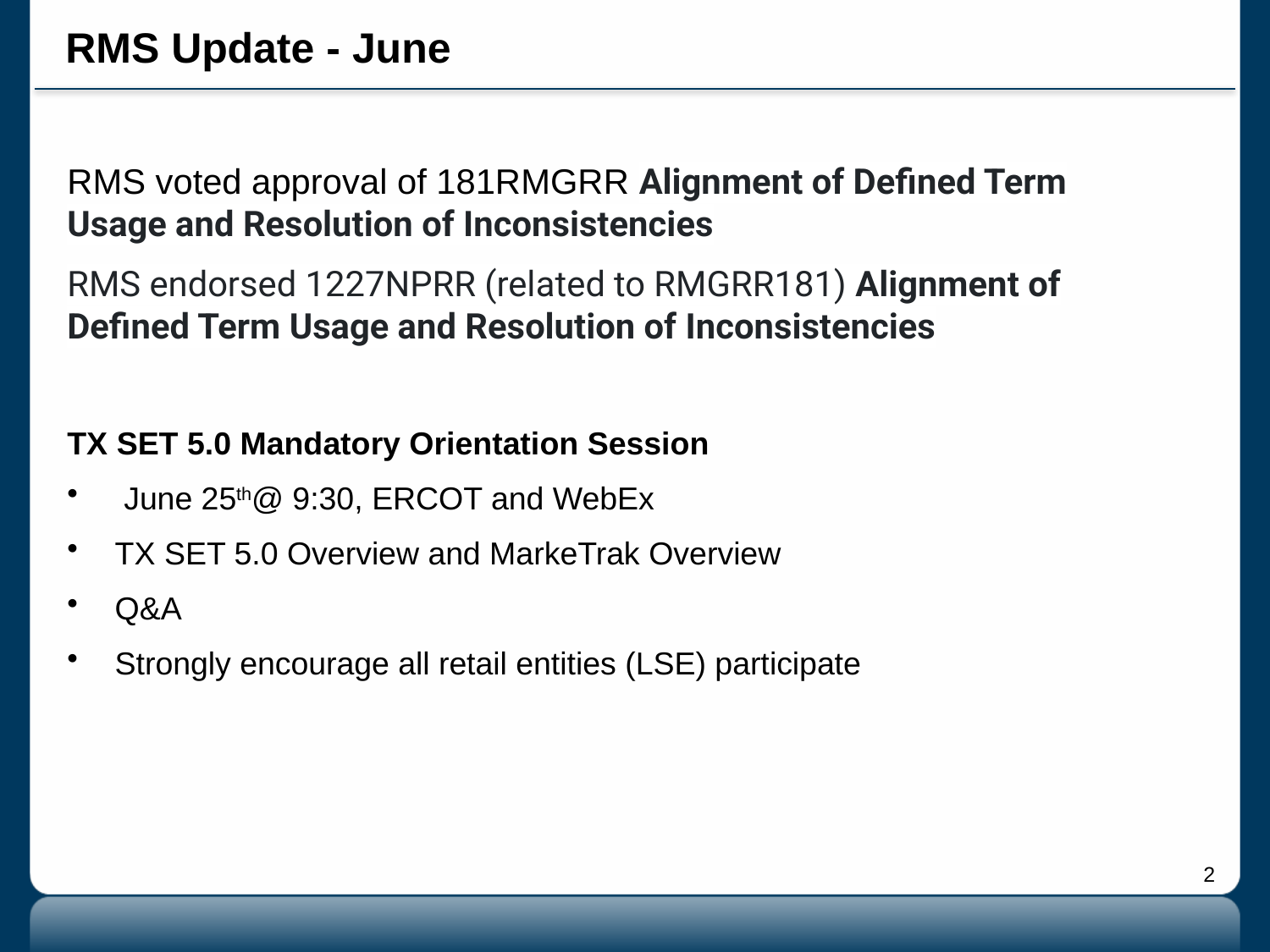

# RMS Update - June

RMS voted approval of 181RMGRR Alignment of Defined Term Usage and Resolution of Inconsistencies
RMS endorsed 1227NPRR (related to RMGRR181) Alignment of Defined Term Usage and Resolution of Inconsistencies

TX SET 5.0 Mandatory Orientation Session
 June 25th@ 9:30, ERCOT and WebEx
TX SET 5.0 Overview and MarkeTrak Overview
Q&A
Strongly encourage all retail entities (LSE) participate